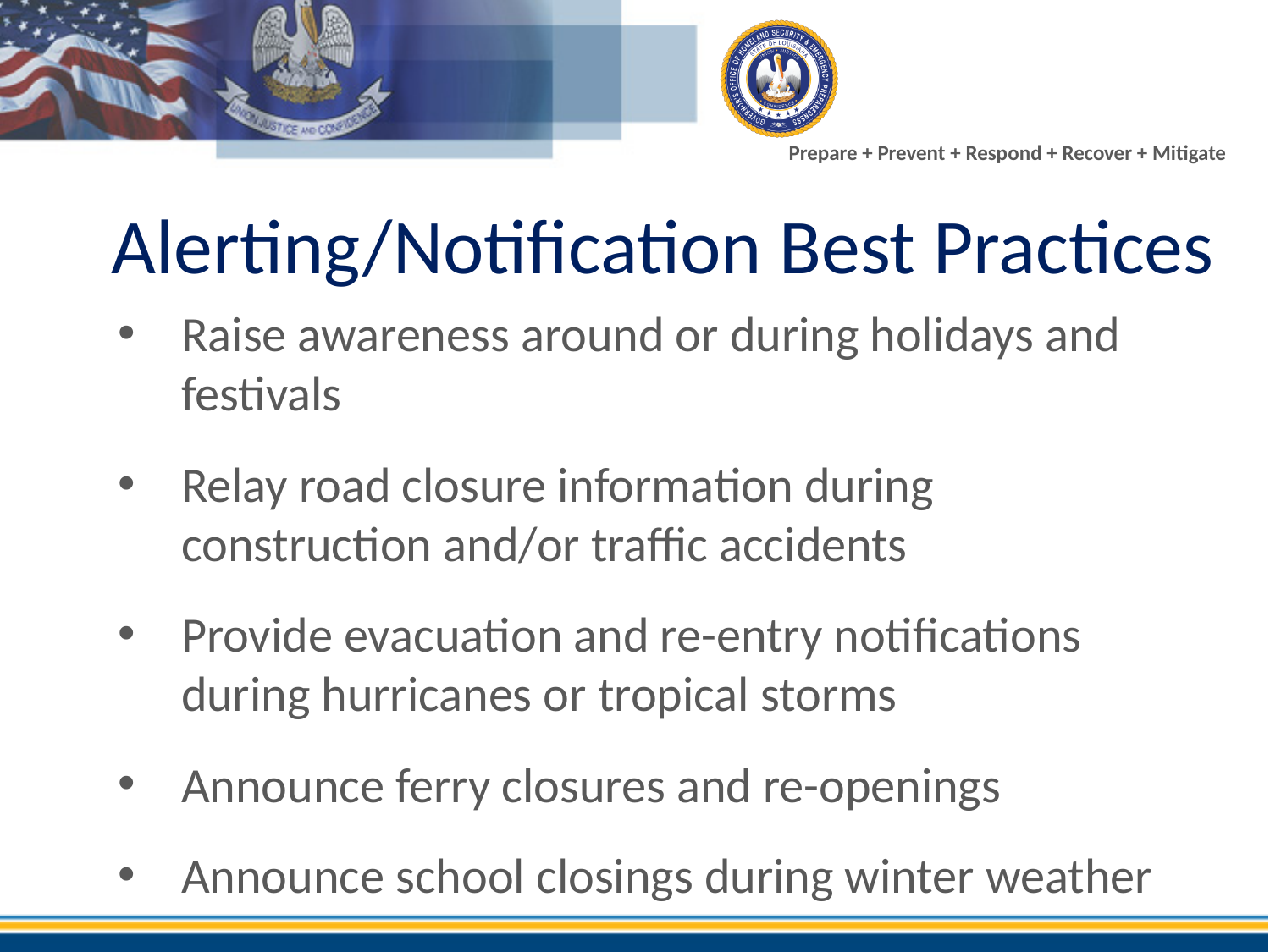

Alerting/Notification Best Practices
Raise awareness around or during holidays and festivals
Relay road closure information during construction and/or traffic accidents
Provide evacuation and re-entry notifications during hurricanes or tropical storms
Announce ferry closures and re-openings
Announce school closings during winter weather